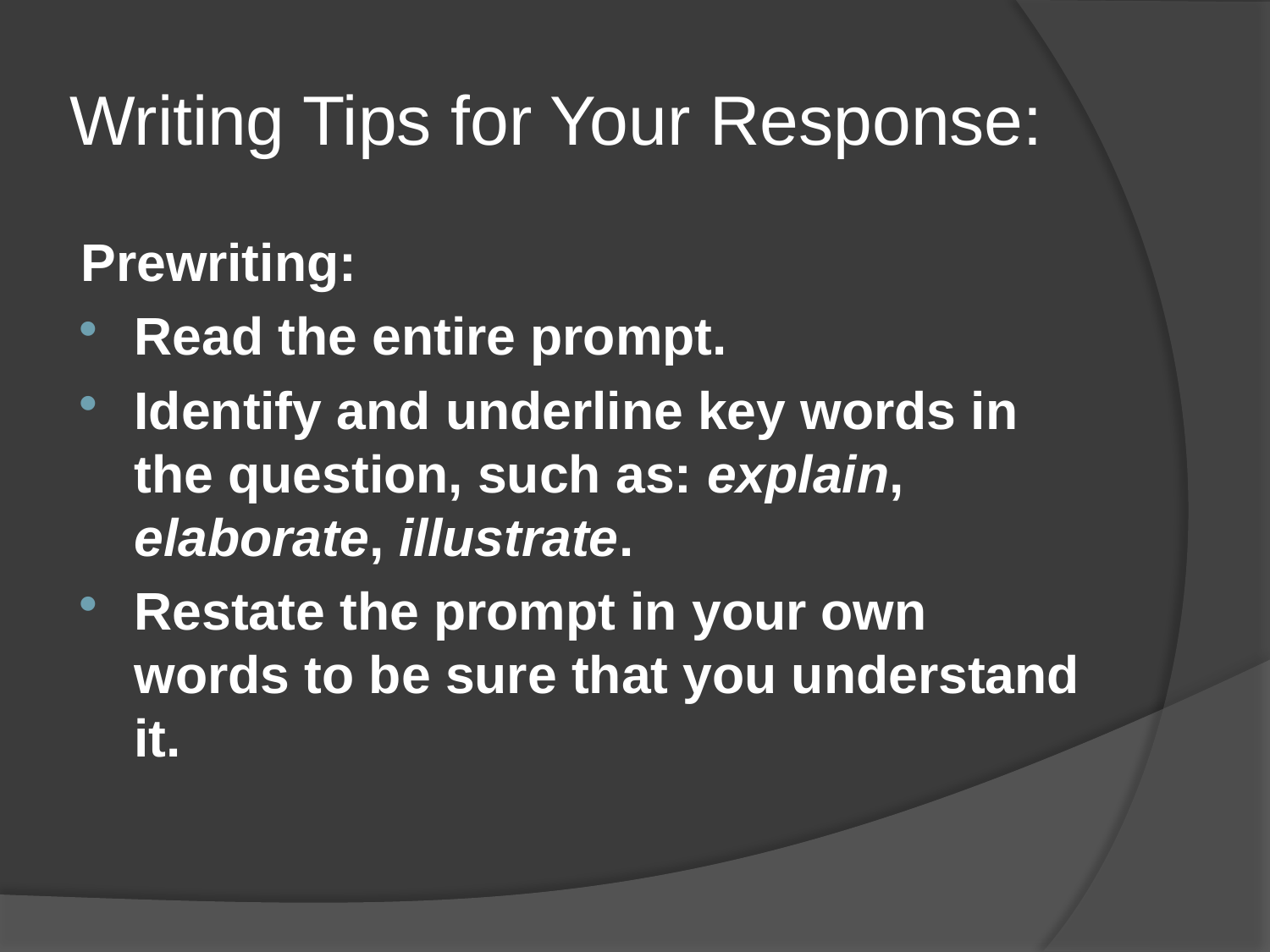

# Writing Tips for Your Response:
Prewriting:
Read the entire prompt.
Identify and underline key words in the question, such as: explain, elaborate, illustrate.
Restate the prompt in your own words to be sure that you understand it.